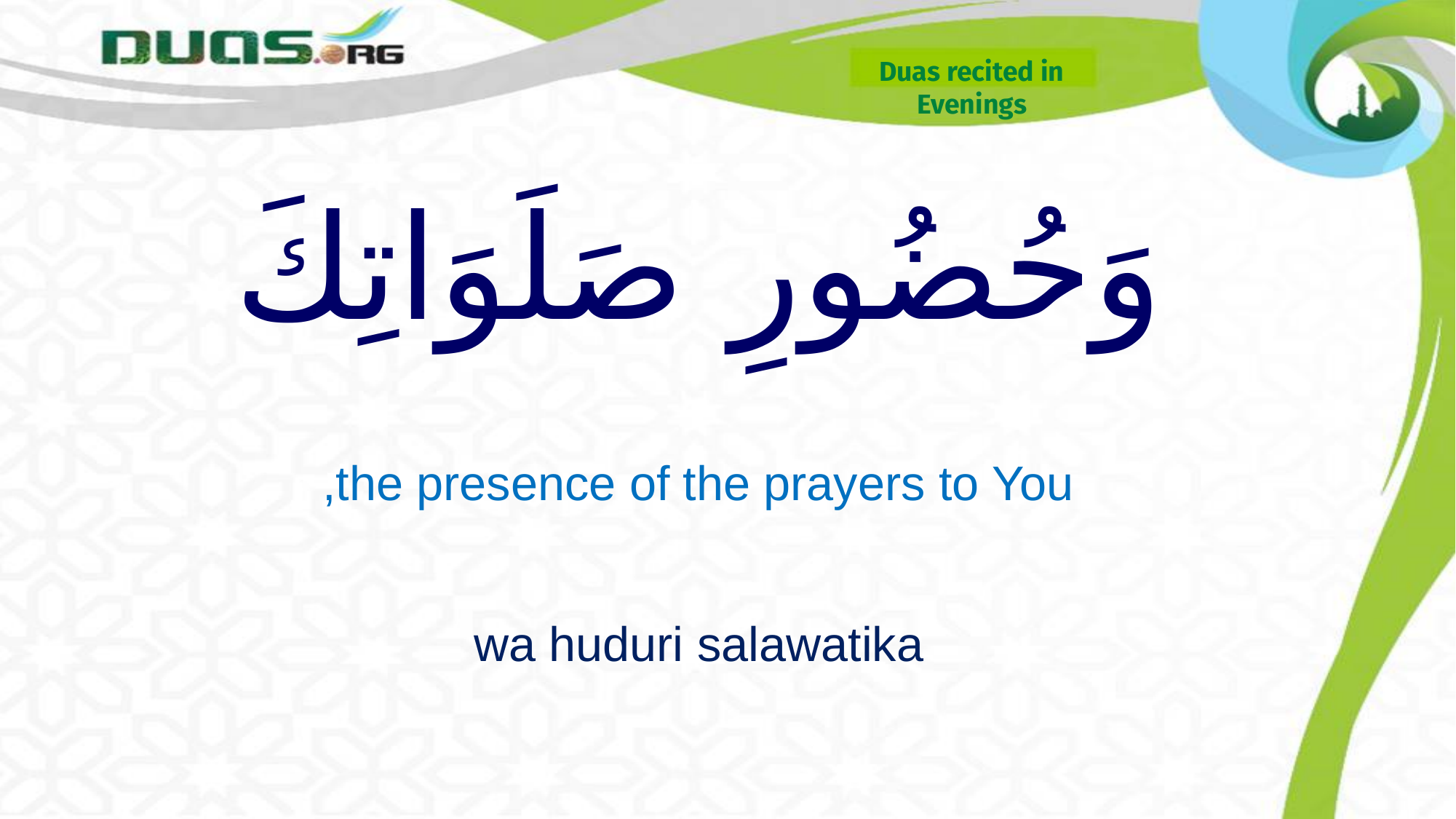

Duas recited in
Evenings
# وَحُضُورِ صَلَوَاتِكَ
the presence of the prayers to You,

wa huduri salawatika